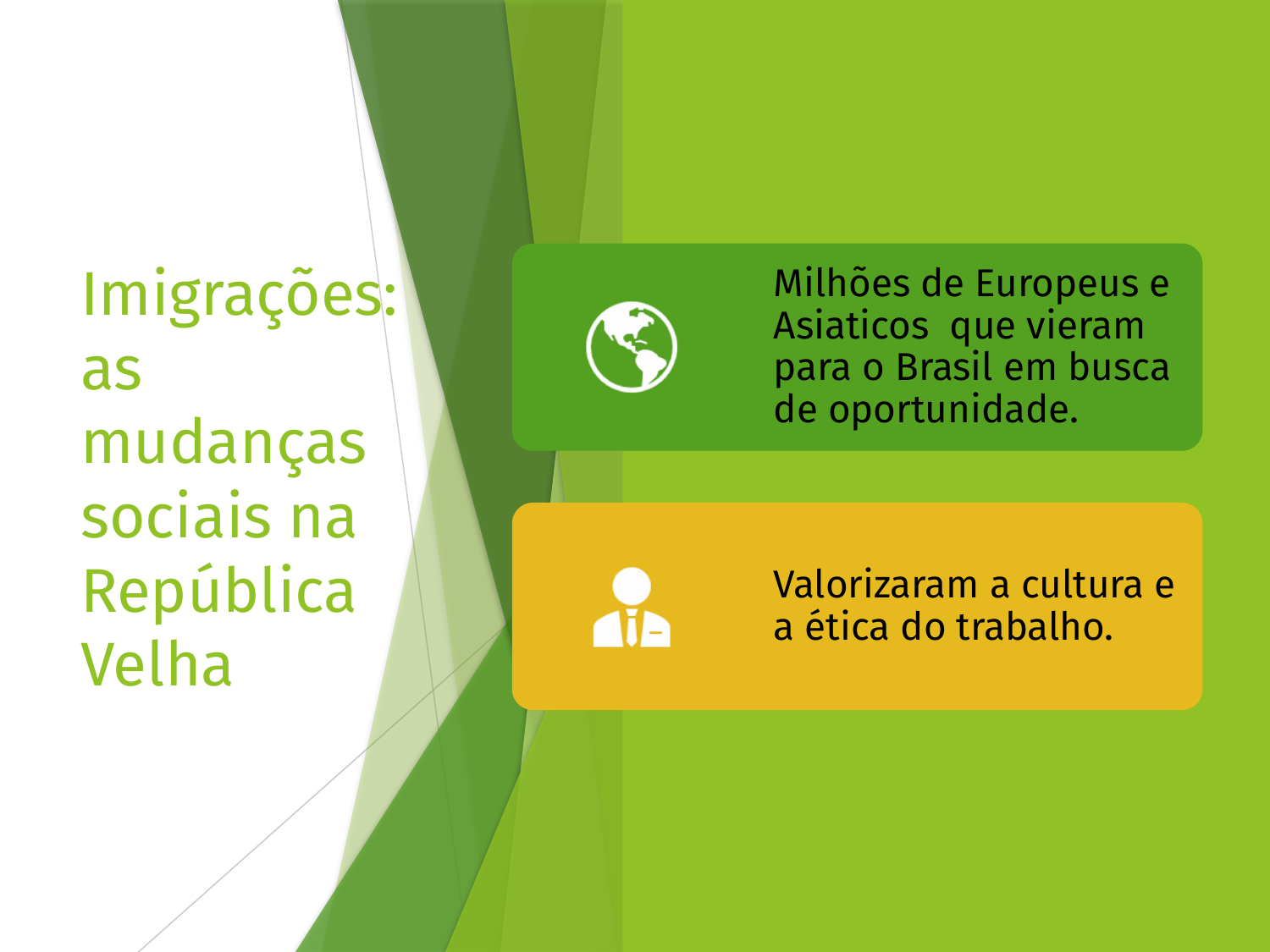

Milhões de Europeus e Asiaticos  que vieram para o Brasil em busca de oportunidade.
Valorizaram a cultura e a ética do trabalho.
# Imigrações: as mudanças sociais na República Velha